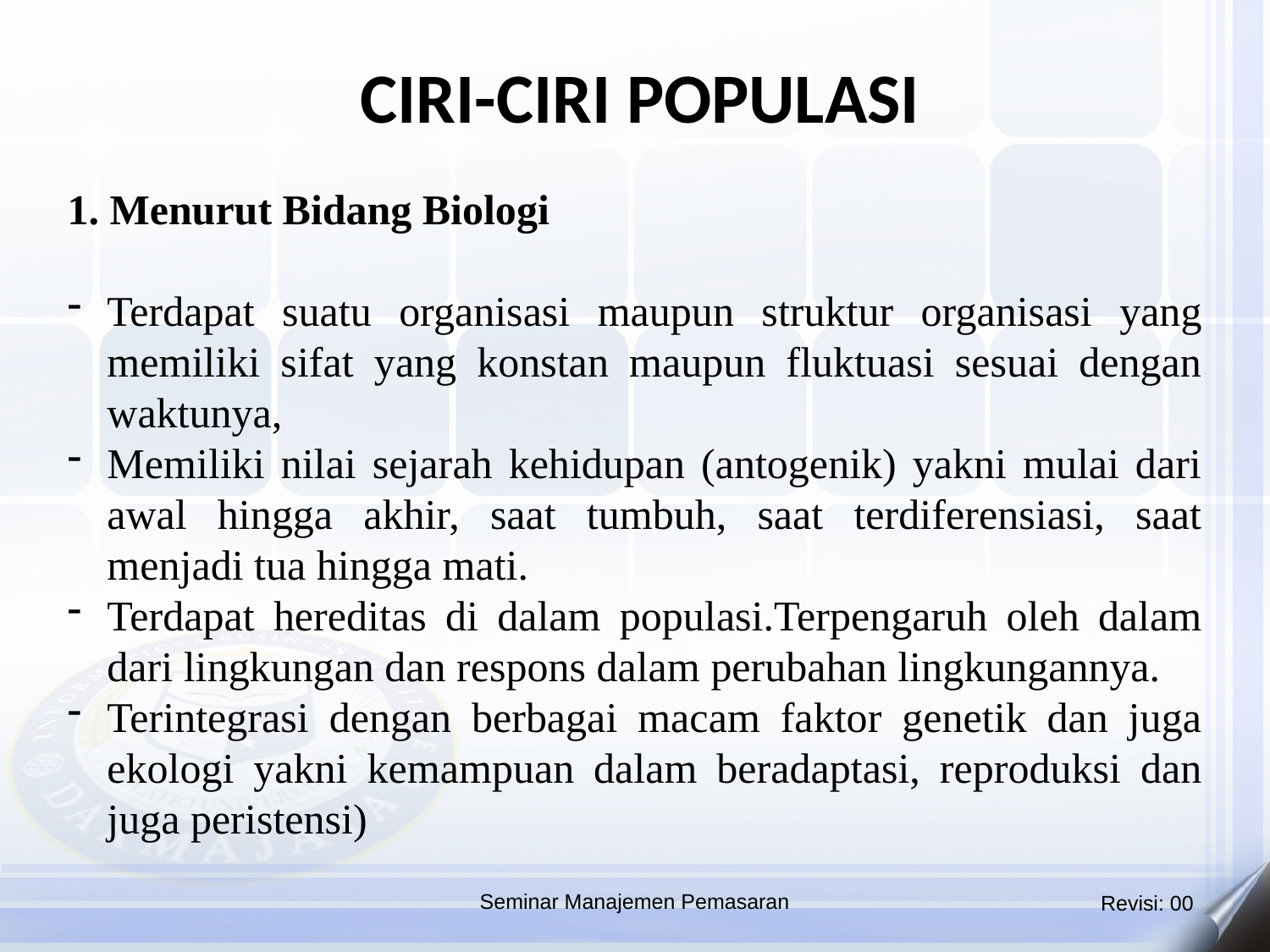

CIRI-CIRI POPULASI
1. Menurut Bidang Biologi

Terdapat suatu organisasi maupun struktur organisasi yang memiliki sifat yang konstan maupun fluktuasi sesuai dengan waktunya,
Memiliki nilai sejarah kehidupan (antogenik) yakni mulai dari awal hingga akhir, saat tumbuh, saat terdiferensiasi, saat menjadi tua hingga mati.
Terdapat hereditas di dalam populasi.Terpengaruh oleh dalam dari lingkungan dan respons dalam perubahan lingkungannya.
Terintegrasi dengan berbagai macam faktor genetik dan juga ekologi yakni kemampuan dalam beradaptasi, reproduksi dan juga peristensi)
Seminar Manajemen Pemasaran